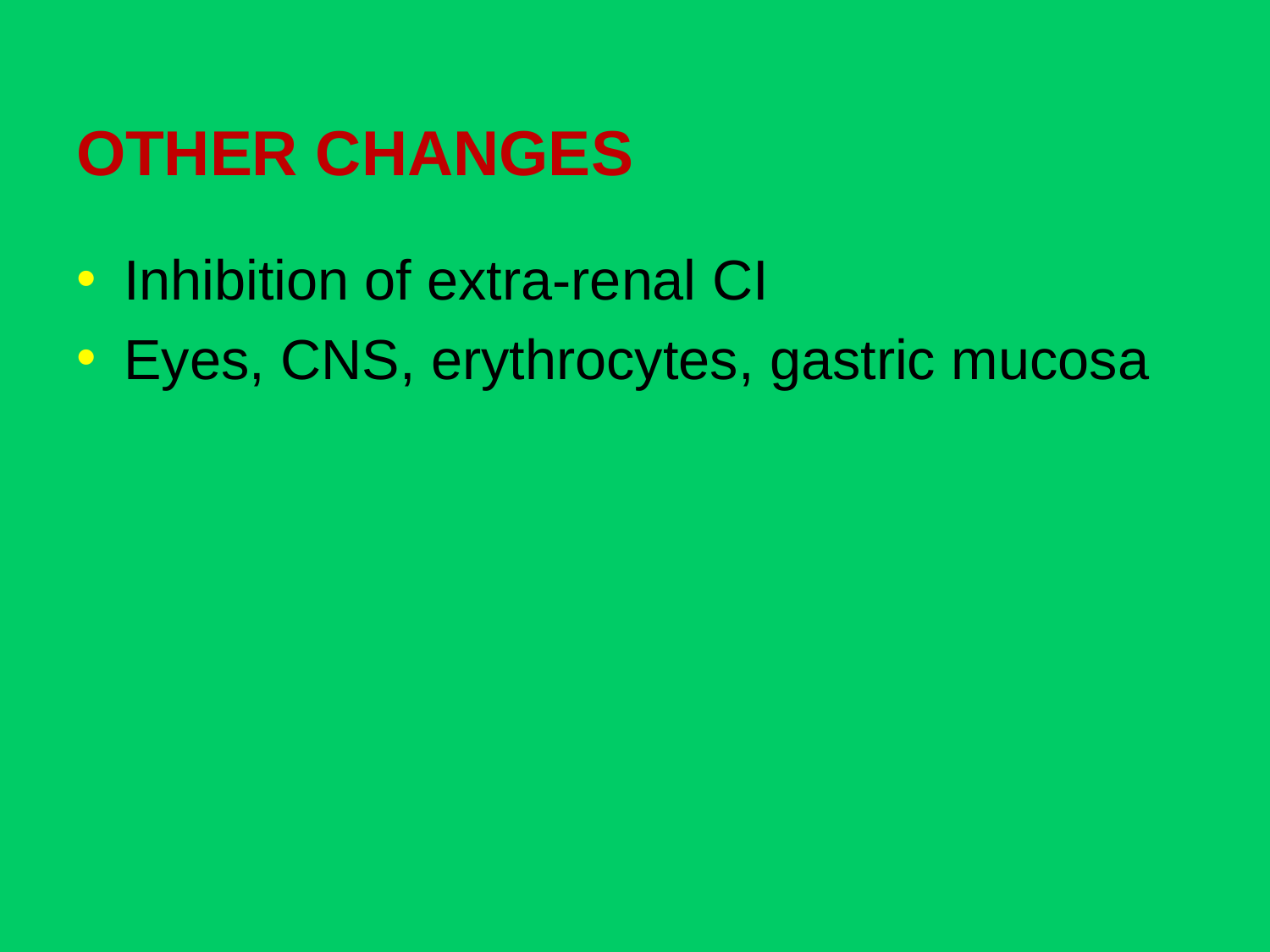

OTHER CHANGES

Inhibition of extra-renal CI
Eyes, CNS, erythrocytes, gastric mucosa